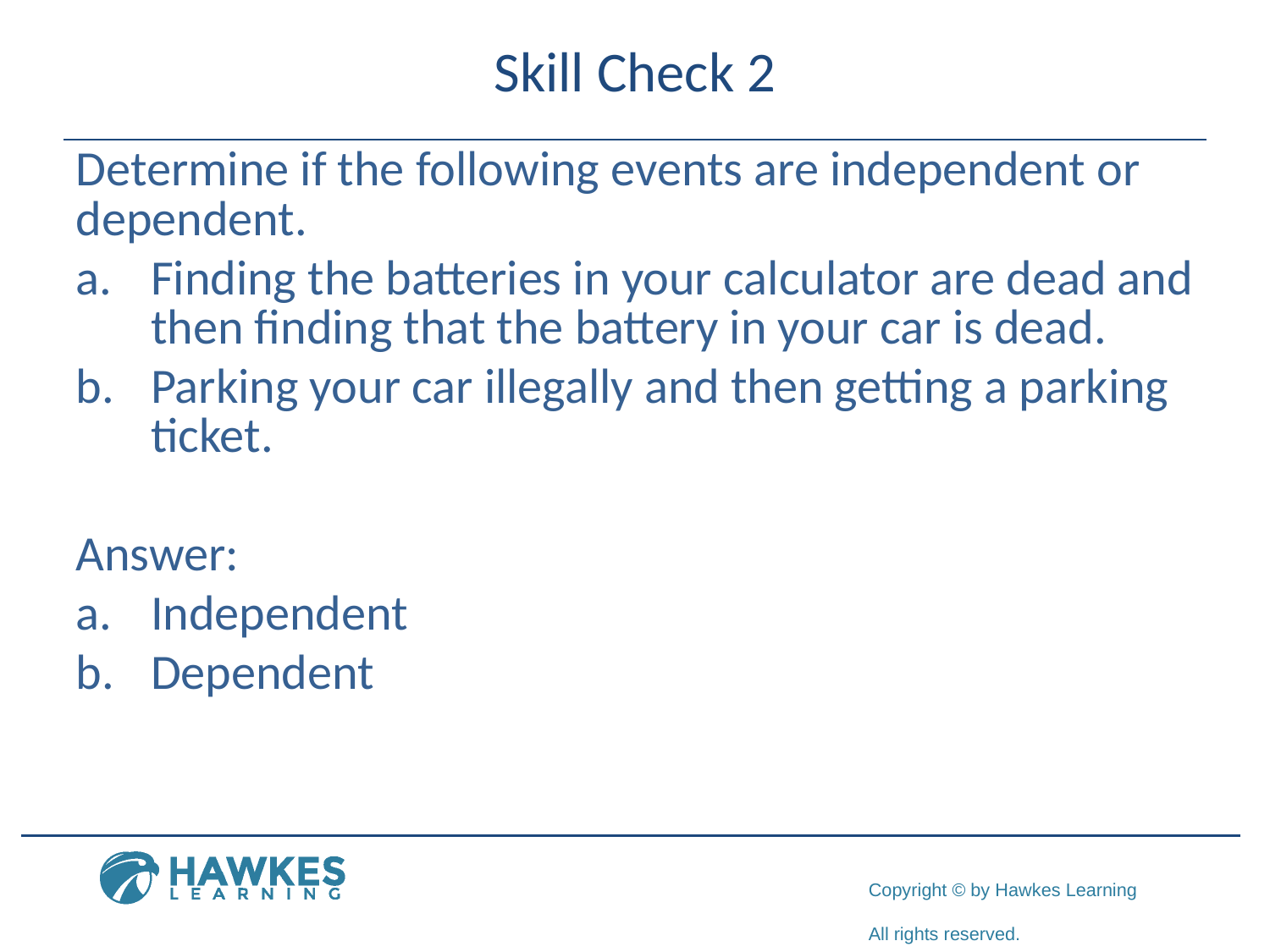

# Skill Check 2
Determine if the following events are independent or dependent.
a.​	Finding the batteries in your calculator are dead and then finding that the battery in your car is dead.
b.	​Parking your car illegally and then getting a parking ticket.

Answer:
a.​	Independent
b.​	Dependent